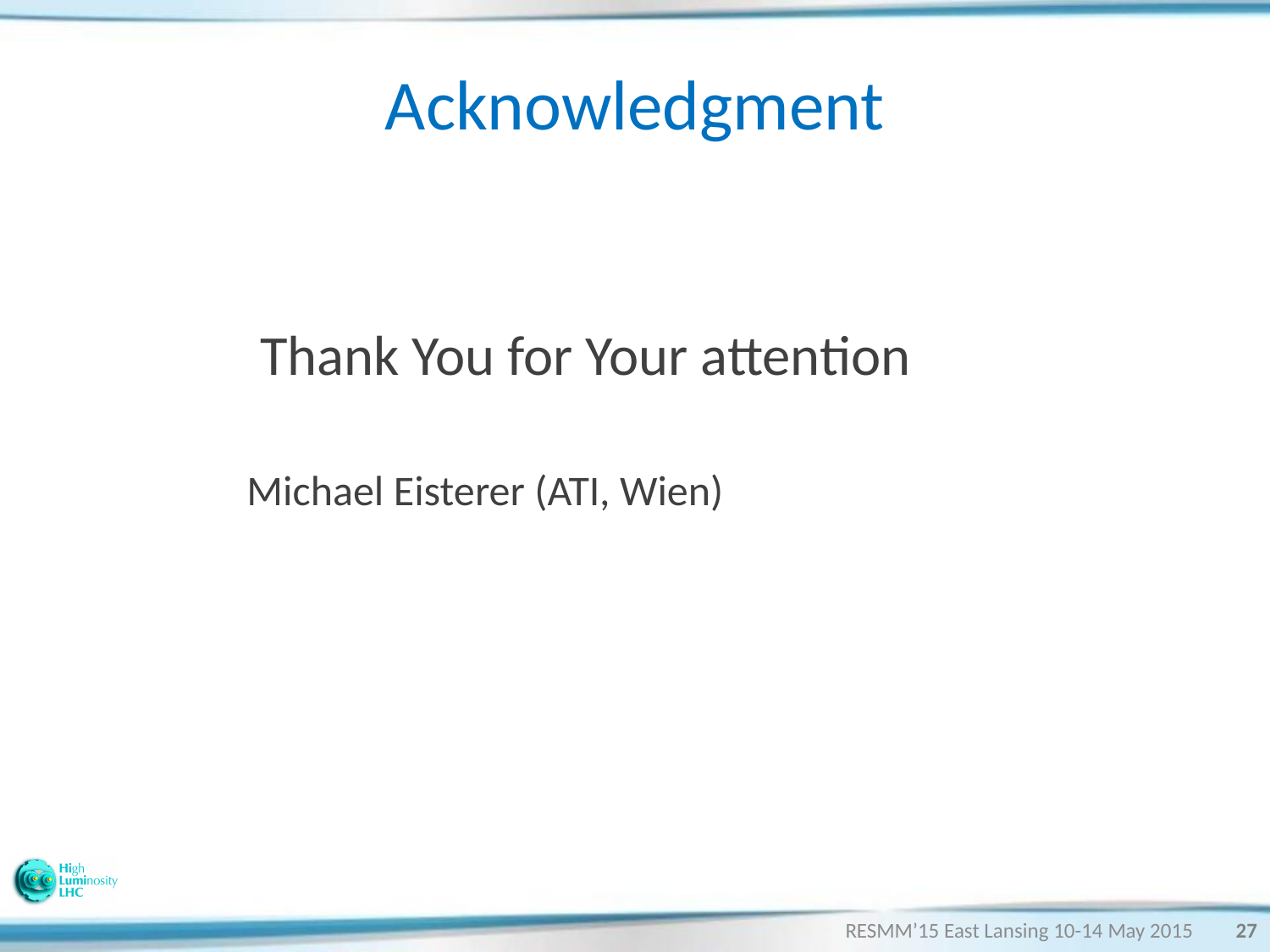

# Acknowledgment
Thank You for Your attention
Michael Eisterer (ATI, Wien)
RESMM’15 East Lansing 10-14 May 2015
27